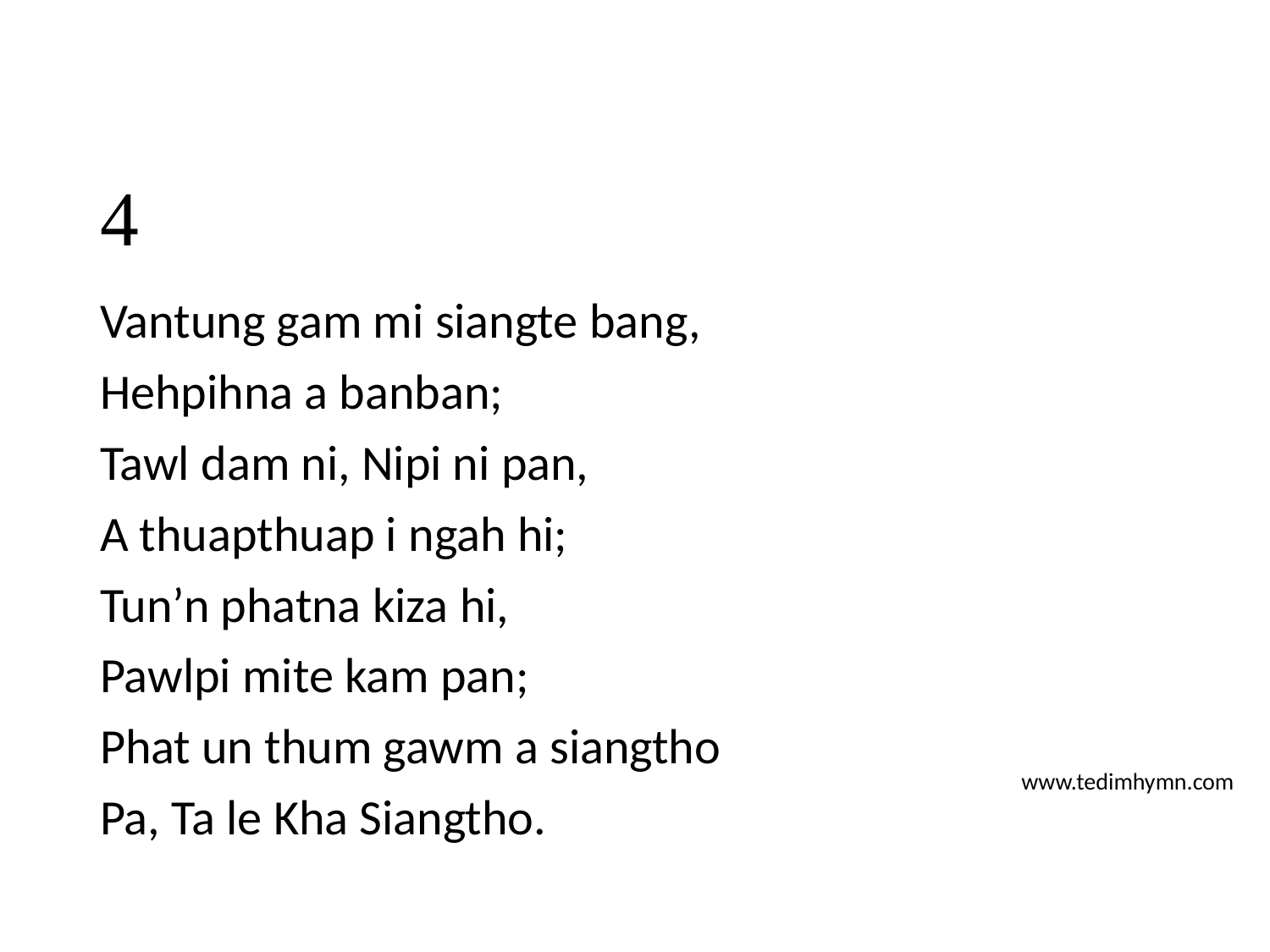

# 4
Vantung gam mi siangte bang,
Hehpihna a banban;
Tawl dam ni, Nipi ni pan,
A thuapthuap i ngah hi;
Tun’n phatna kiza hi,
Pawlpi mite kam pan;
Phat un thum gawm a siangtho
Pa, Ta le Kha Siangtho.

www.tedimhymn.com